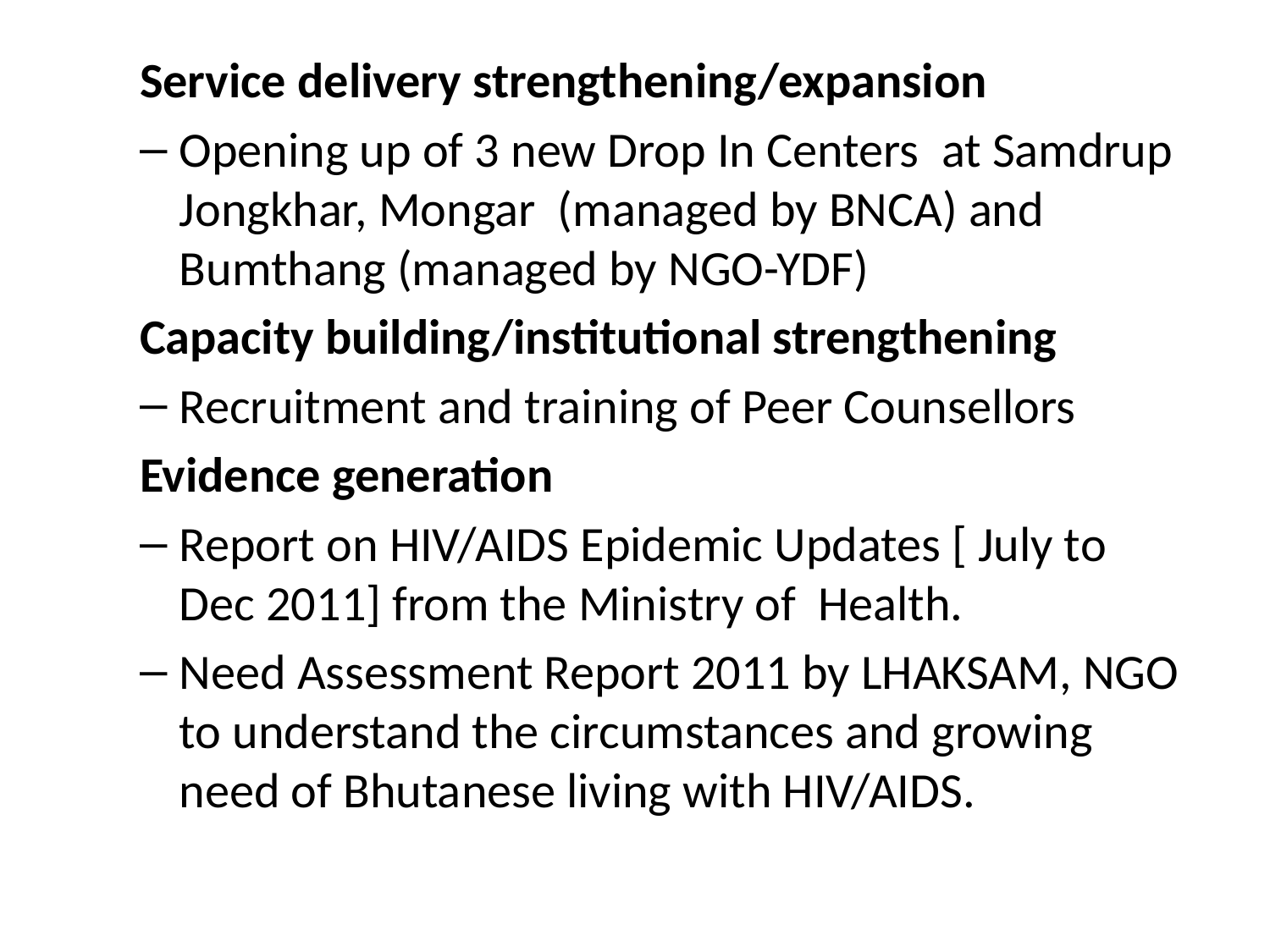

Service delivery strengthening/expansion
Opening up of 3 new Drop In Centers  at Samdrup Jongkhar, Mongar  (managed by BNCA) and Bumthang (managed by NGO-YDF)
Capacity building/institutional strengthening
Recruitment and training of Peer Counsellors
Evidence generation
Report on HIV/AIDS Epidemic Updates [ July to Dec 2011] from the Ministry of  Health.
Need Assessment Report 2011 by LHAKSAM, NGO to understand the circumstances and growing need of Bhutanese living with HIV/AIDS.